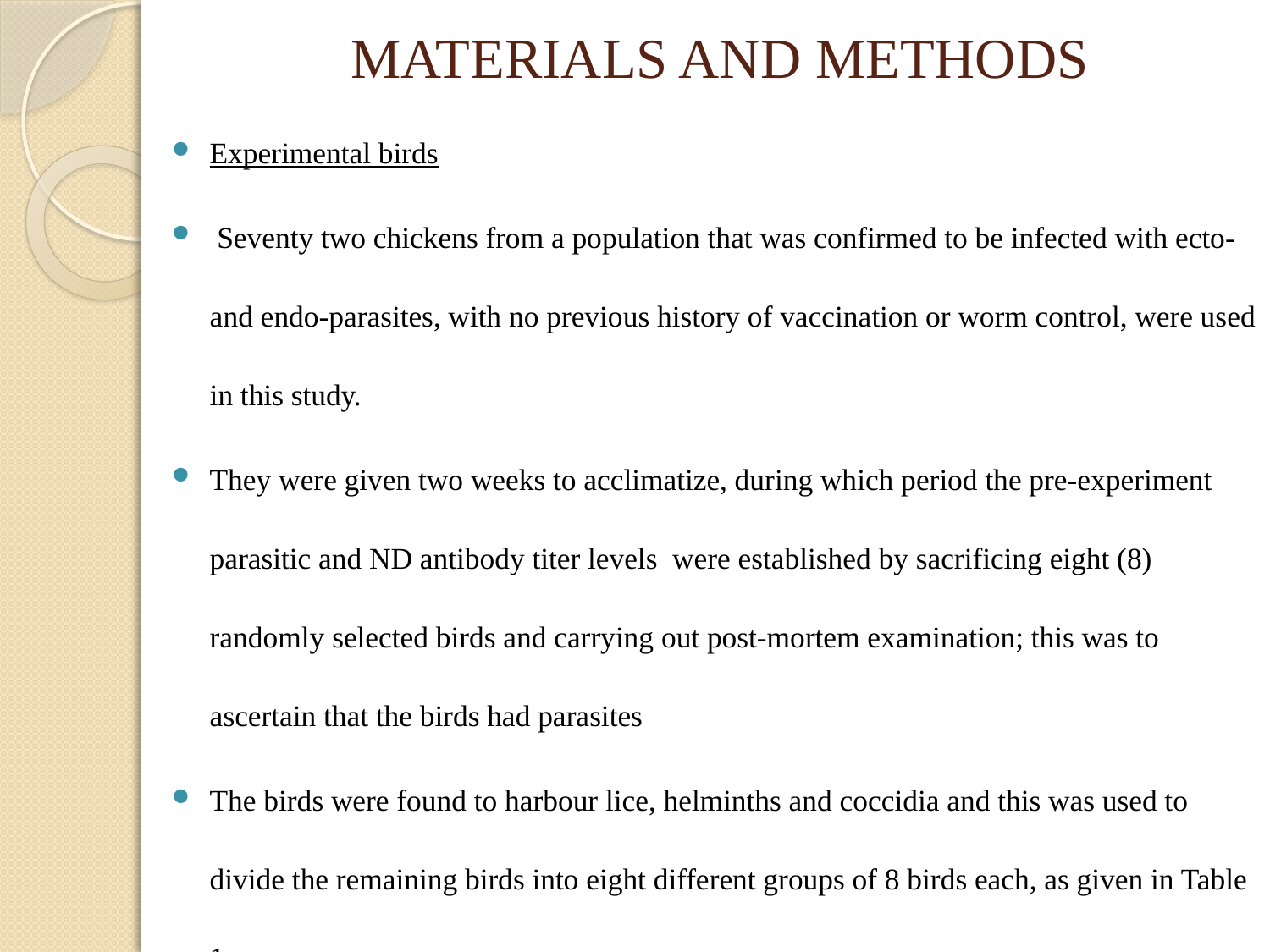

# MATERIALS AND METHODS
Experimental birds
 Seventy two chickens from a population that was confirmed to be infected with ecto- and endo-parasites, with no previous history of vaccination or worm control, were used in this study.
They were given two weeks to acclimatize, during which period the pre-experiment parasitic and ND antibody titer levels  were established by sacrificing eight (8) randomly selected birds and carrying out post-mortem examination; this was to ascertain that the birds had parasites
The birds were found to harbour lice, helminths and coccidia and this was used to divide the remaining birds into eight different groups of 8 birds each, as given in Table 1.